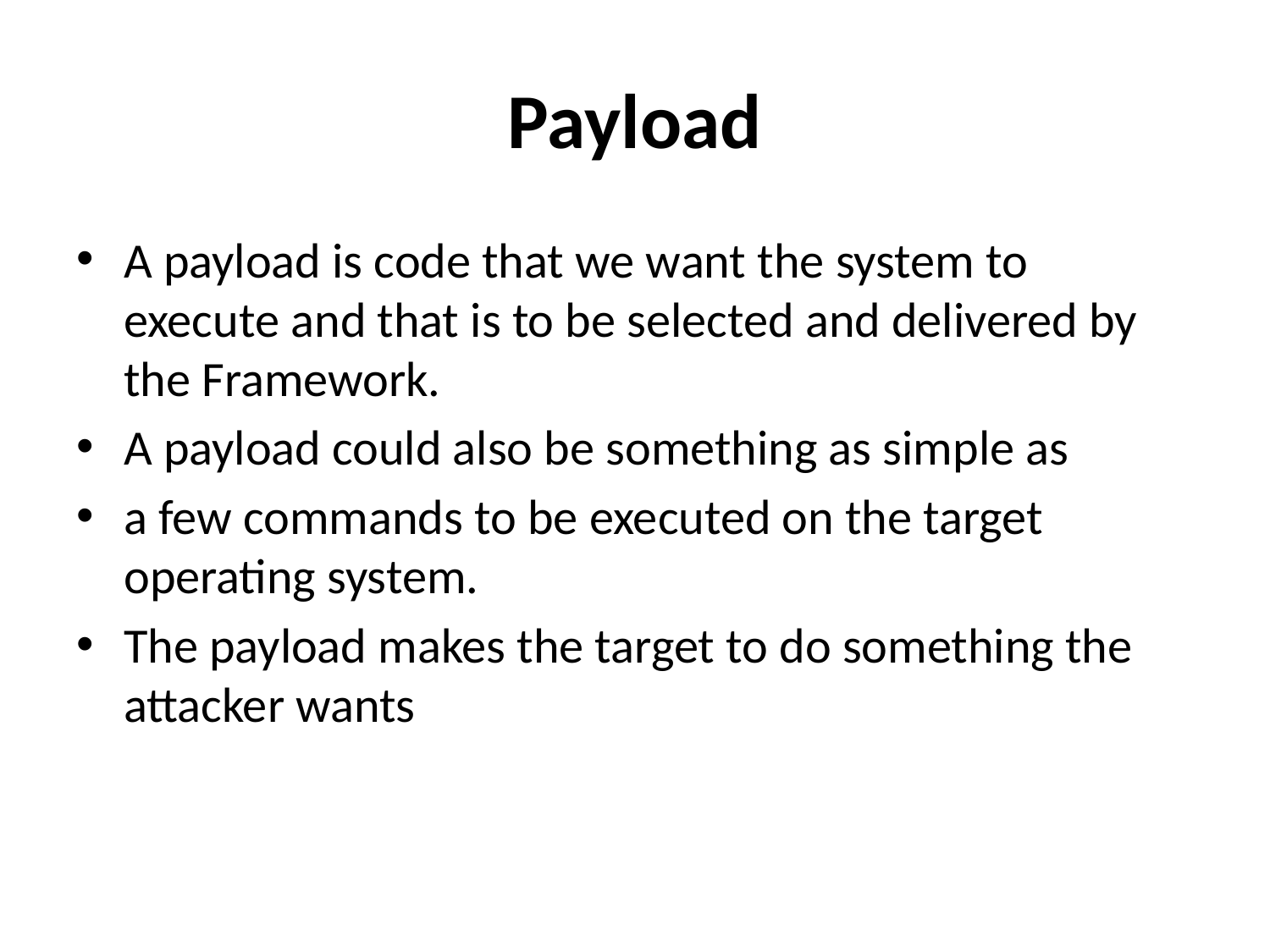

# Payload
A payload is code that we want the system to execute and that is to be selected and delivered by the Framework.
A payload could also be something as simple as
a few commands to be executed on the target operating system.
The payload makes the target to do something the attacker wants